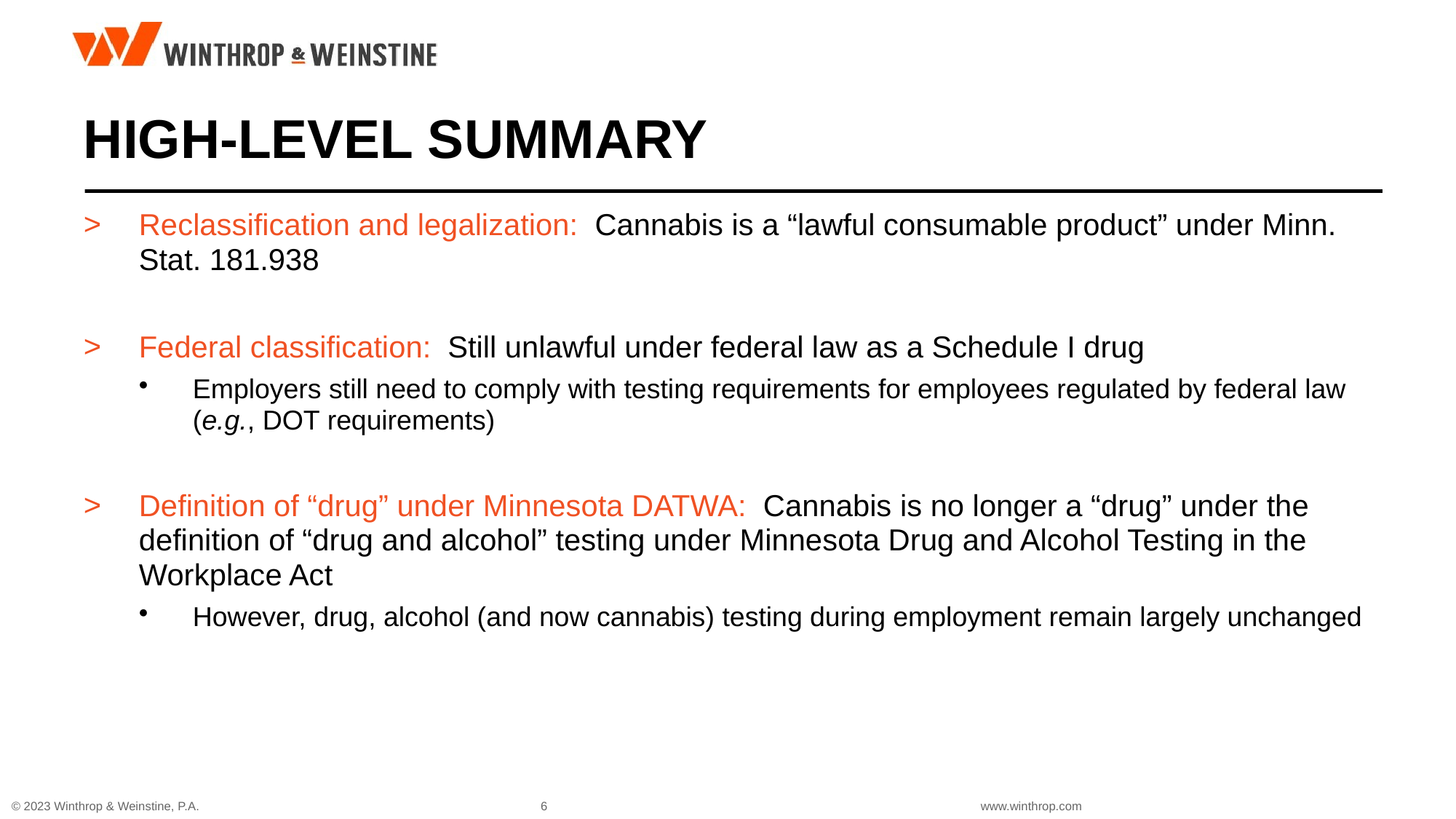

# High-Level summary
Reclassification and legalization:  Cannabis is a “lawful consumable product” under Minn. Stat. 181.938

Federal classification:  Still unlawful under federal law as a Schedule I drug
Employers still need to comply with testing requirements for employees regulated by federal law (e.g., DOT requirements)

Definition of “drug” under Minnesota DATWA:  Cannabis is no longer a “drug” under the definition of “drug and alcohol” testing under Minnesota Drug and Alcohol Testing in the Workplace Act
However, drug, alcohol (and now cannabis) testing during employment remain largely unchanged